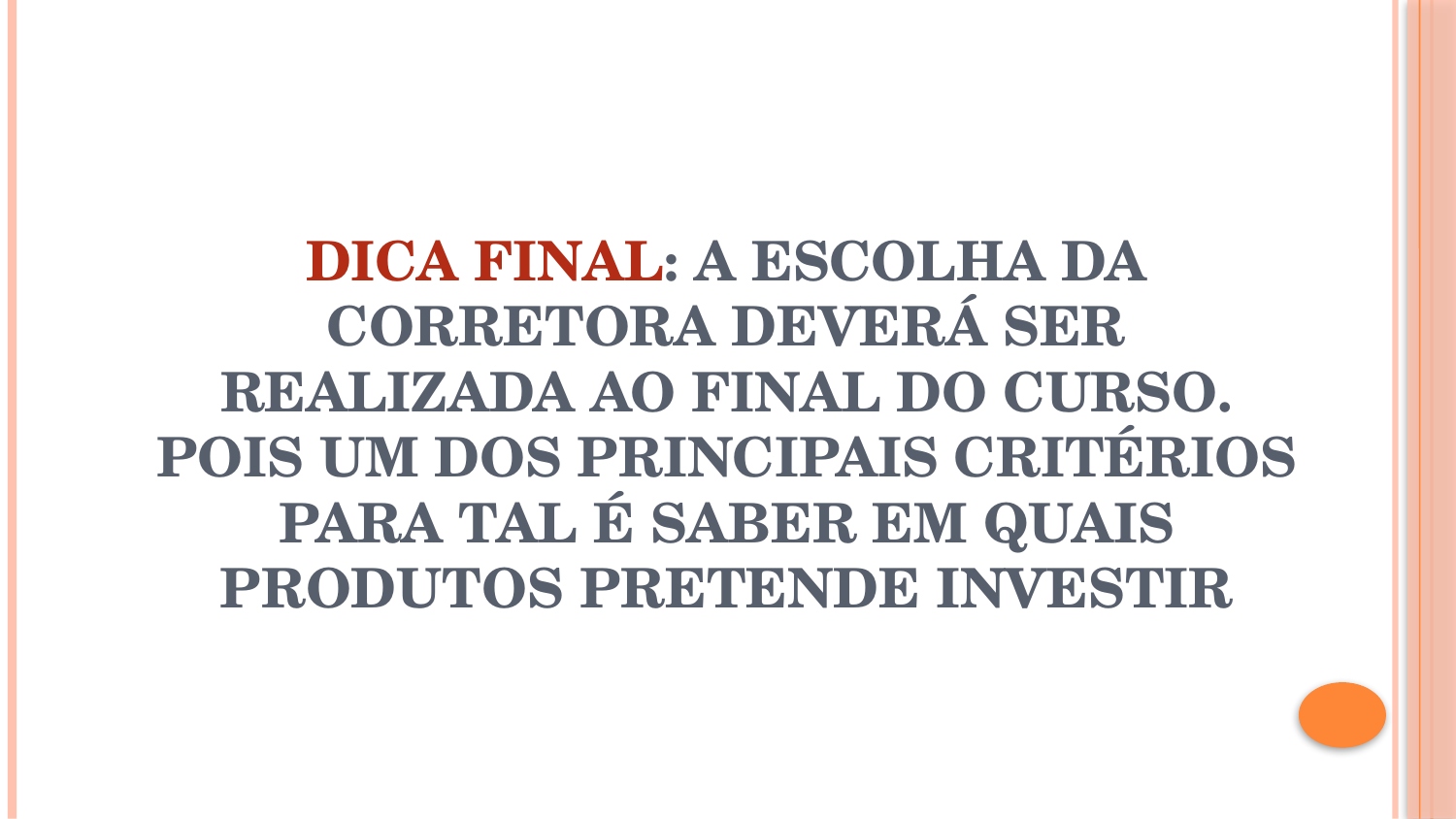

# Dica final: a escolha da corretora deverá ser realizada ao FINAL do curso. Pois um dos principais critérios para tal é saber em quais produtos pretende investir